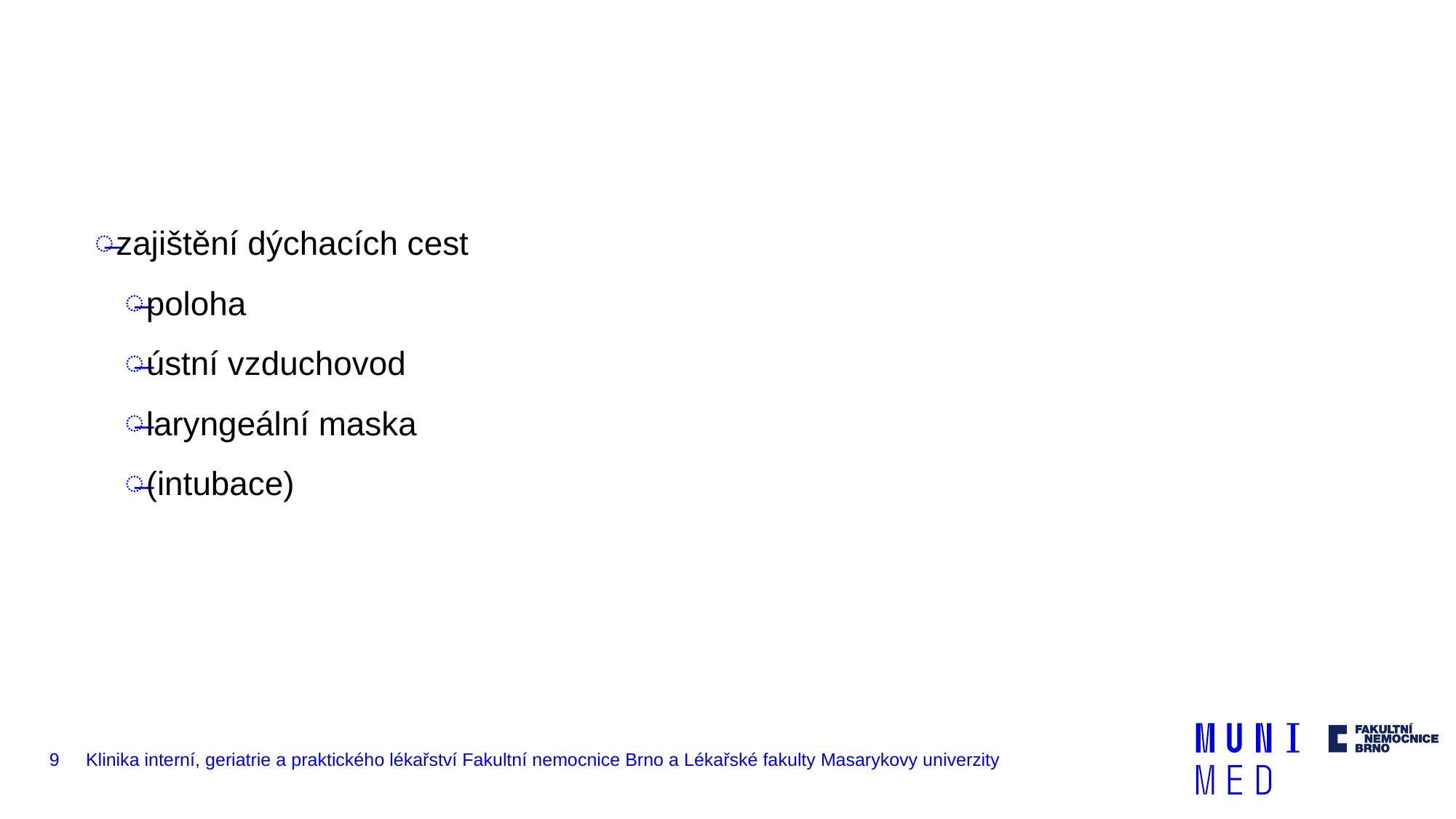

#
zajištění dýchacích cest
poloha
ústní vzduchovod
laryngeální maska
(intubace)

9
Klinika interní, geriatrie a praktického lékařství Fakultní nemocnice Brno a Lékařské fakulty Masarykovy univerzity